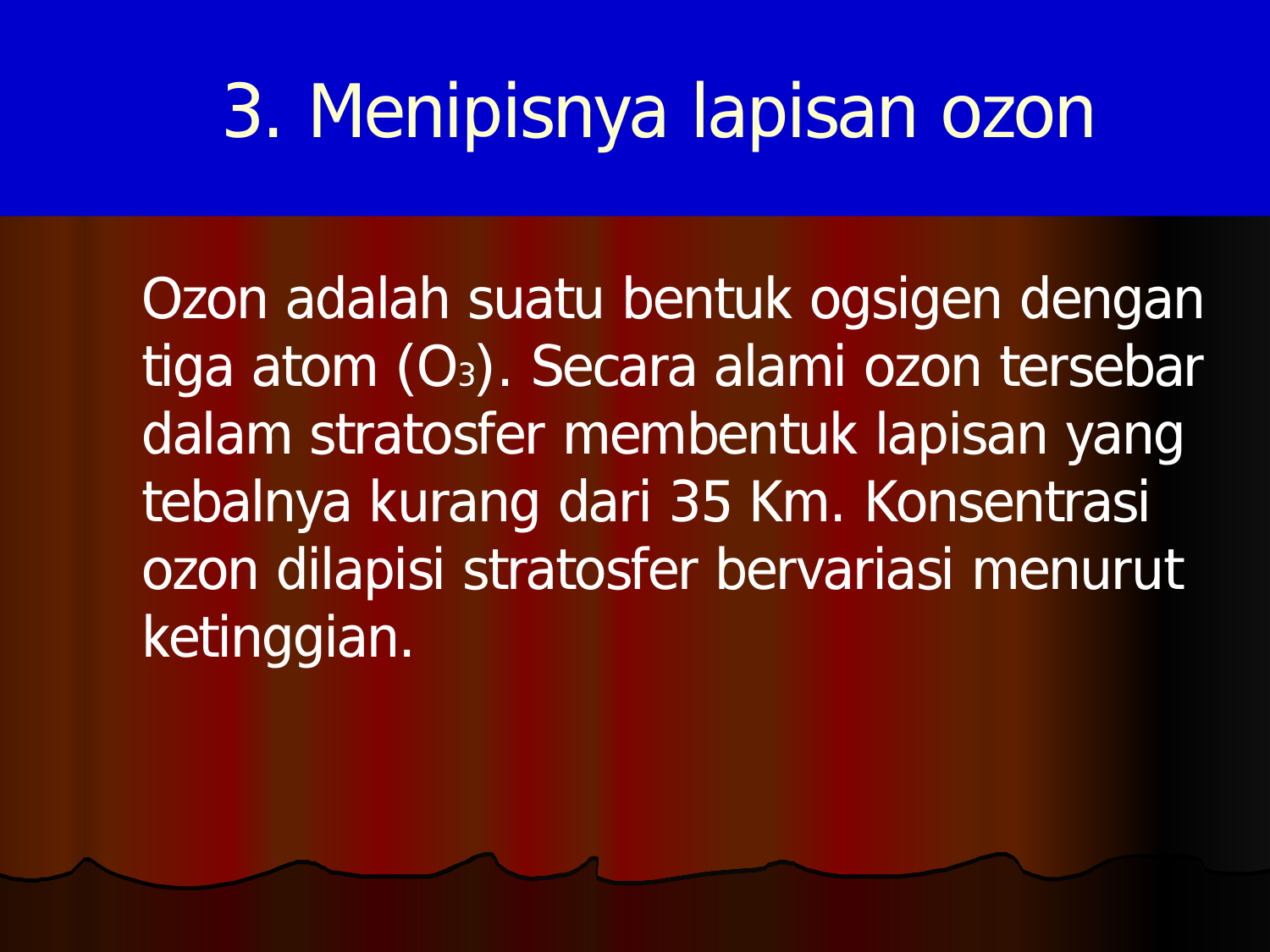

# 3. Menipisnya lapisan ozon
	Ozon adalah suatu bentuk ogsigen dengan tiga atom (O3). Secara alami ozon tersebar dalam stratosfer membentuk lapisan yang tebalnya kurang dari 35 Km. Konsentrasi ozon dilapisi stratosfer bervariasi menurut ketinggian.